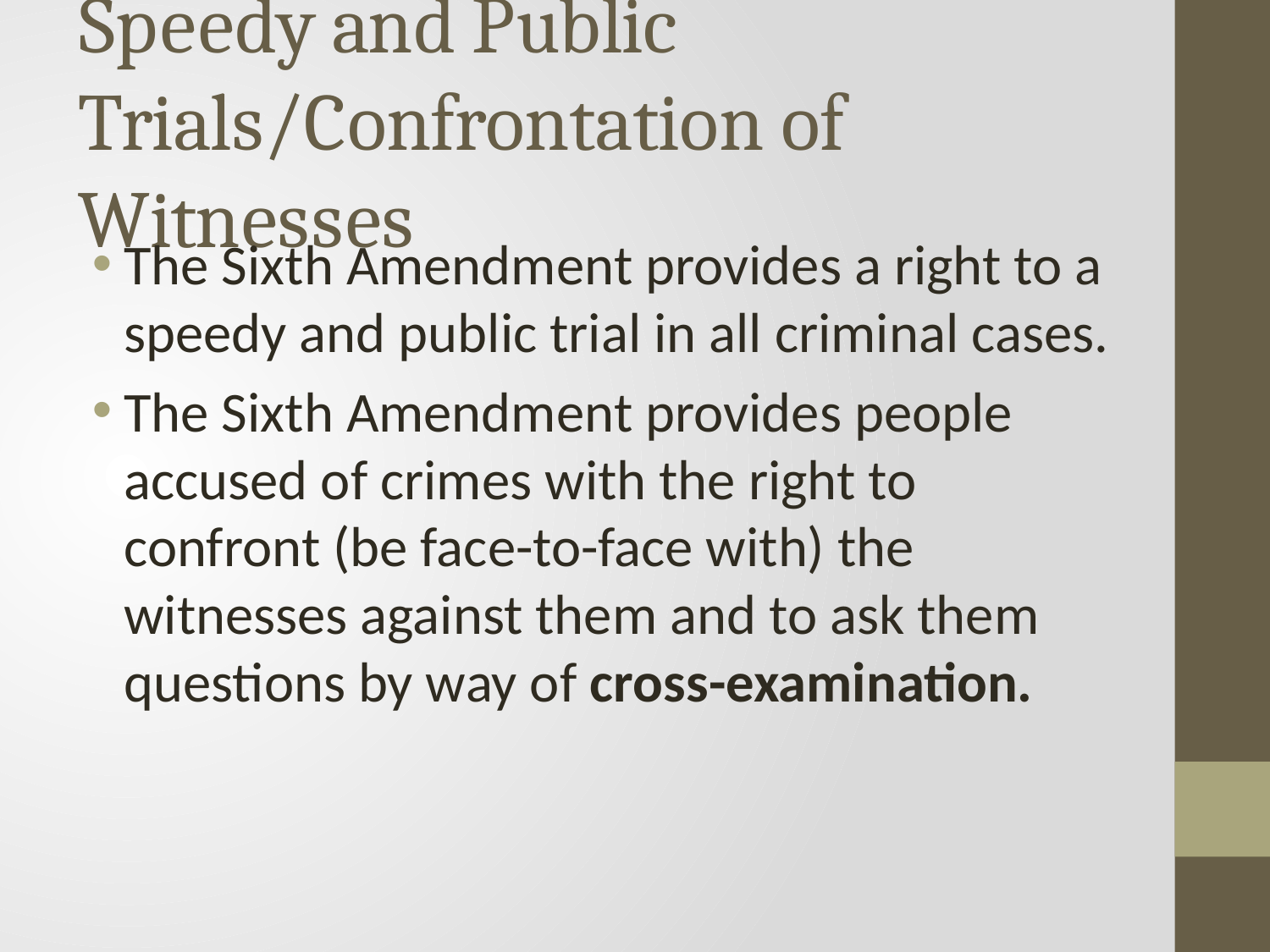

# Speedy and Public Trials/Confrontation of Witnesses
The Sixth Amendment provides a right to a speedy and public trial in all criminal cases.
The Sixth Amendment provides people accused of crimes with the right to confront (be face-to-face with) the witnesses against them and to ask them questions by way of cross-examination.